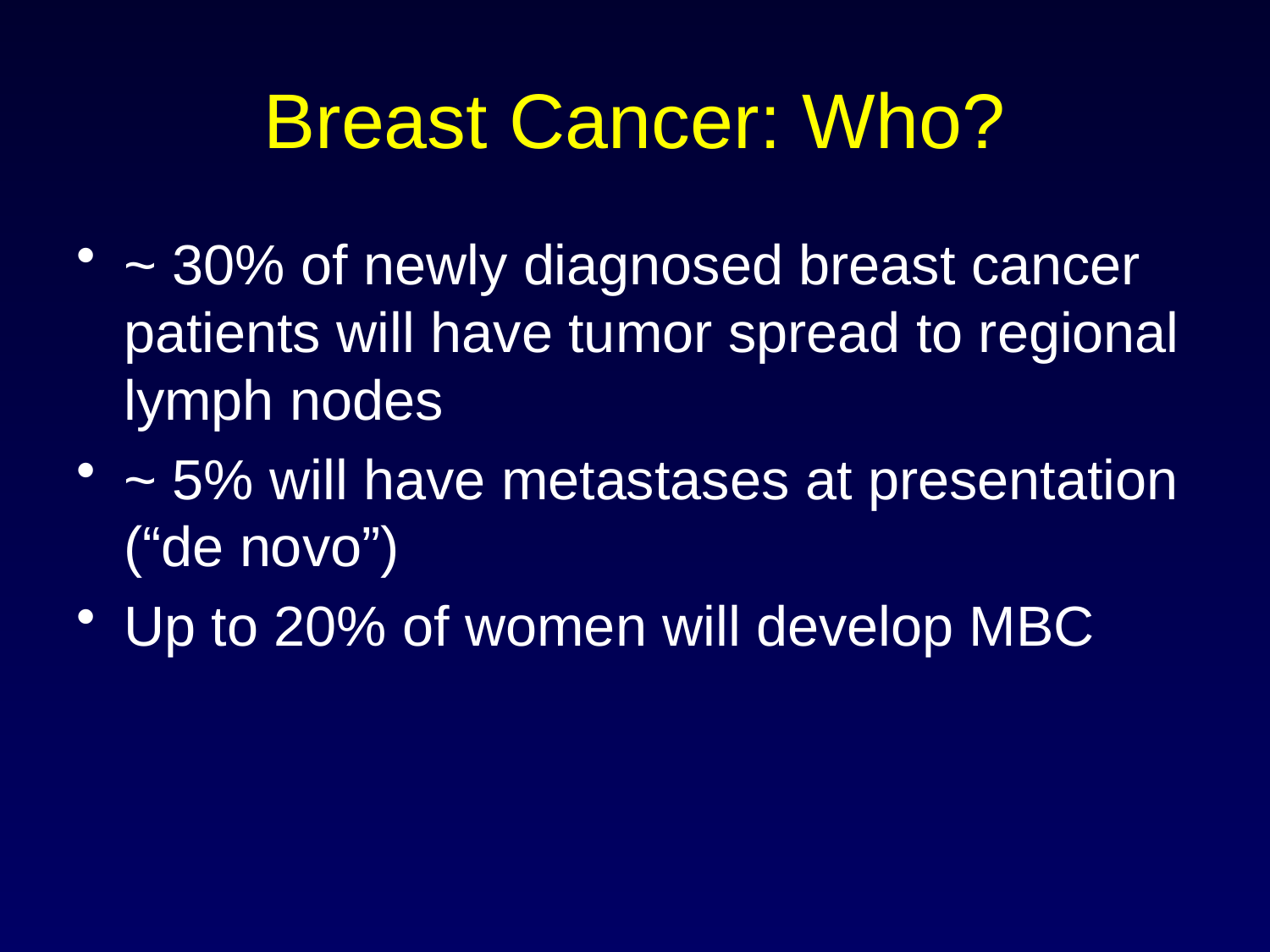

# Breast Cancer: Who?
~ 30% of newly diagnosed breast cancer patients will have tumor spread to regional lymph nodes
~ 5% will have metastases at presentation (“de novo”)
Up to 20% of women will develop MBC